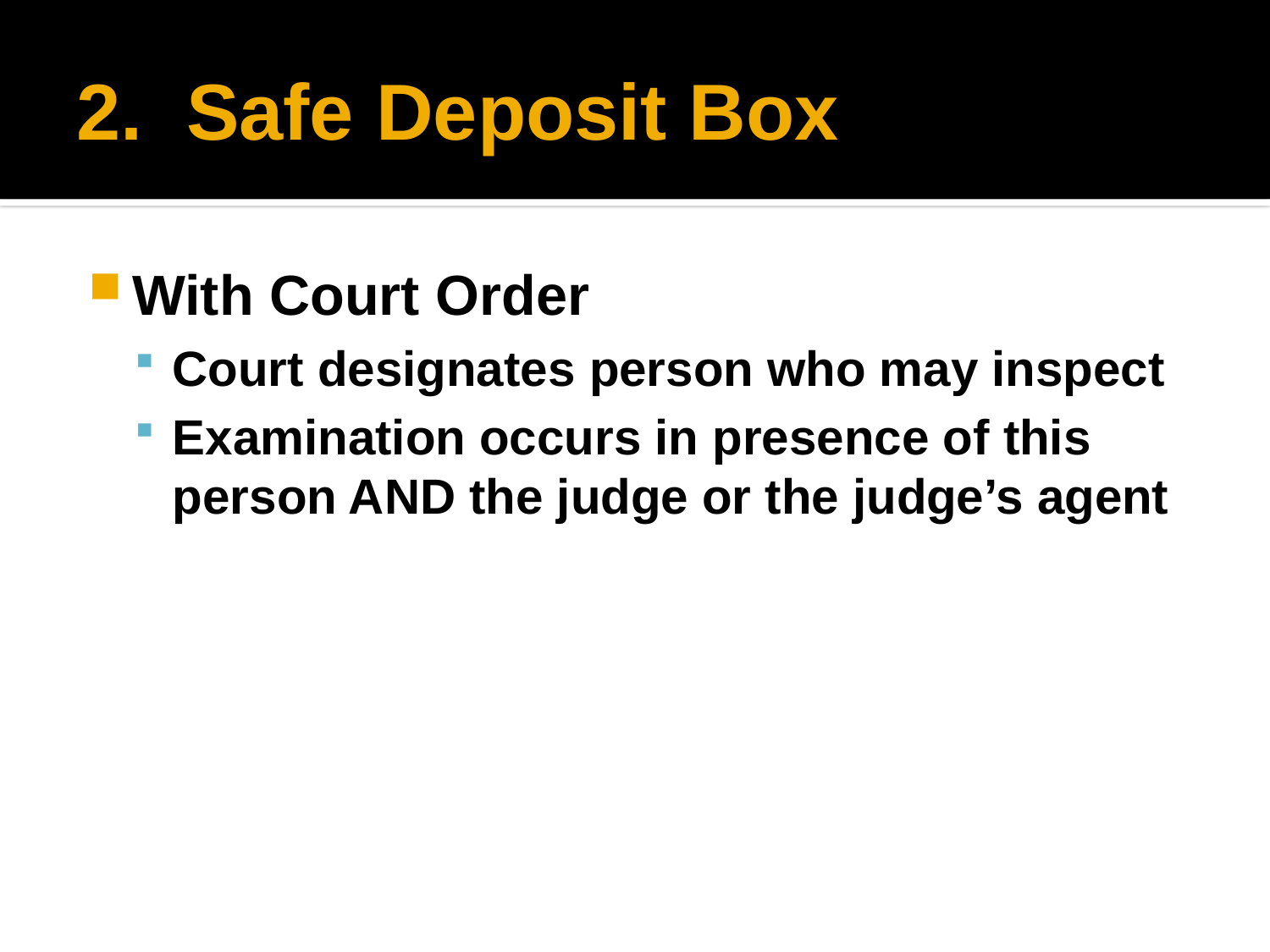

# 2.  Safe Deposit Box
With Court Order
Court designates person who may inspect
Examination occurs in presence of this person AND the judge or the judge’s agent